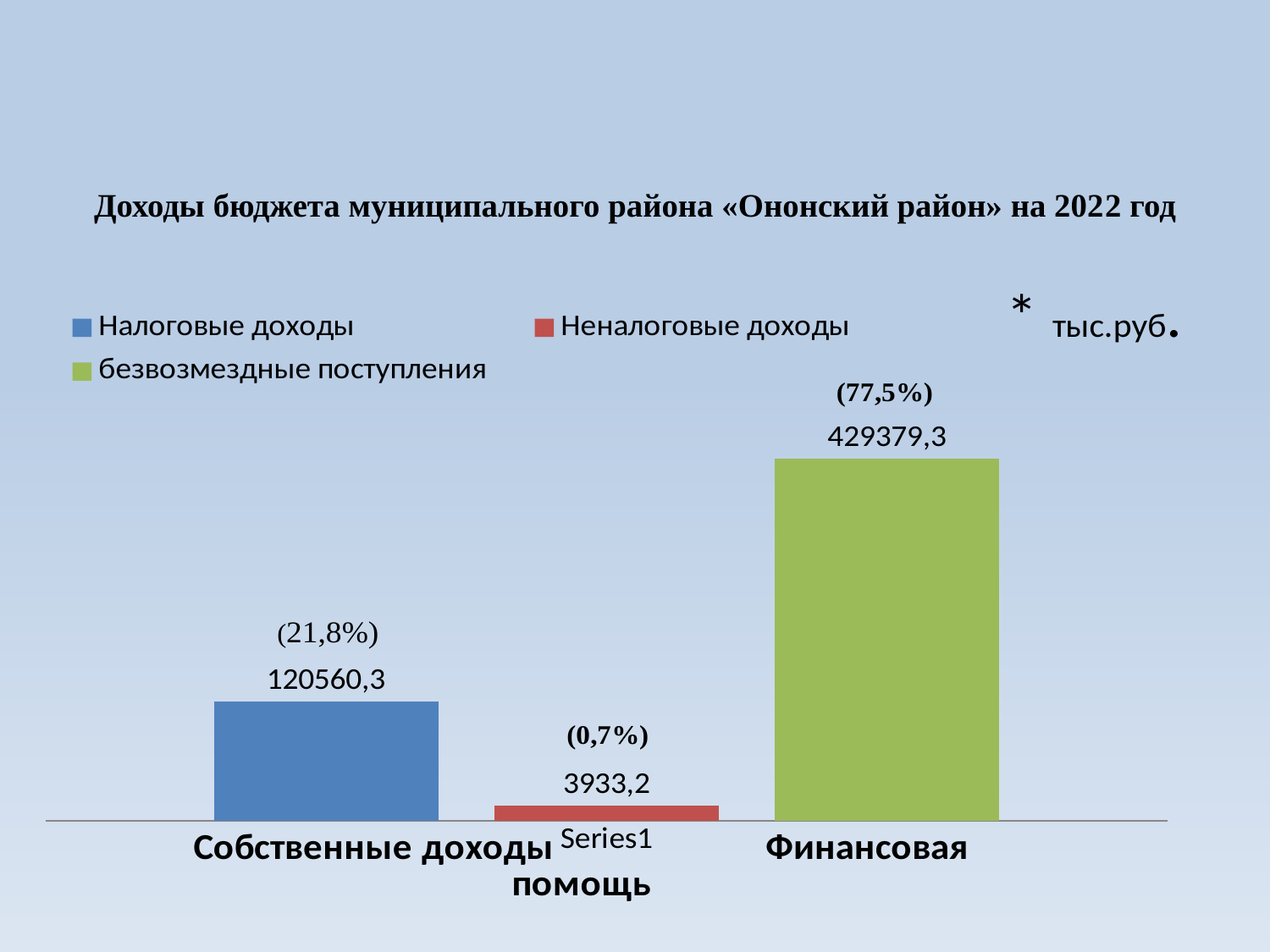

# Доходы бюджета муниципального района «Ононский район» на 2022 год

### Chart: Собственные доходы                       Финансовая помощь

| Category | Налоговые доходы | Неналоговые доходы | безвозмездные поступления |
|---|---|---|---|
|  | 116379.1 | 14787.1 | 353026.0 |